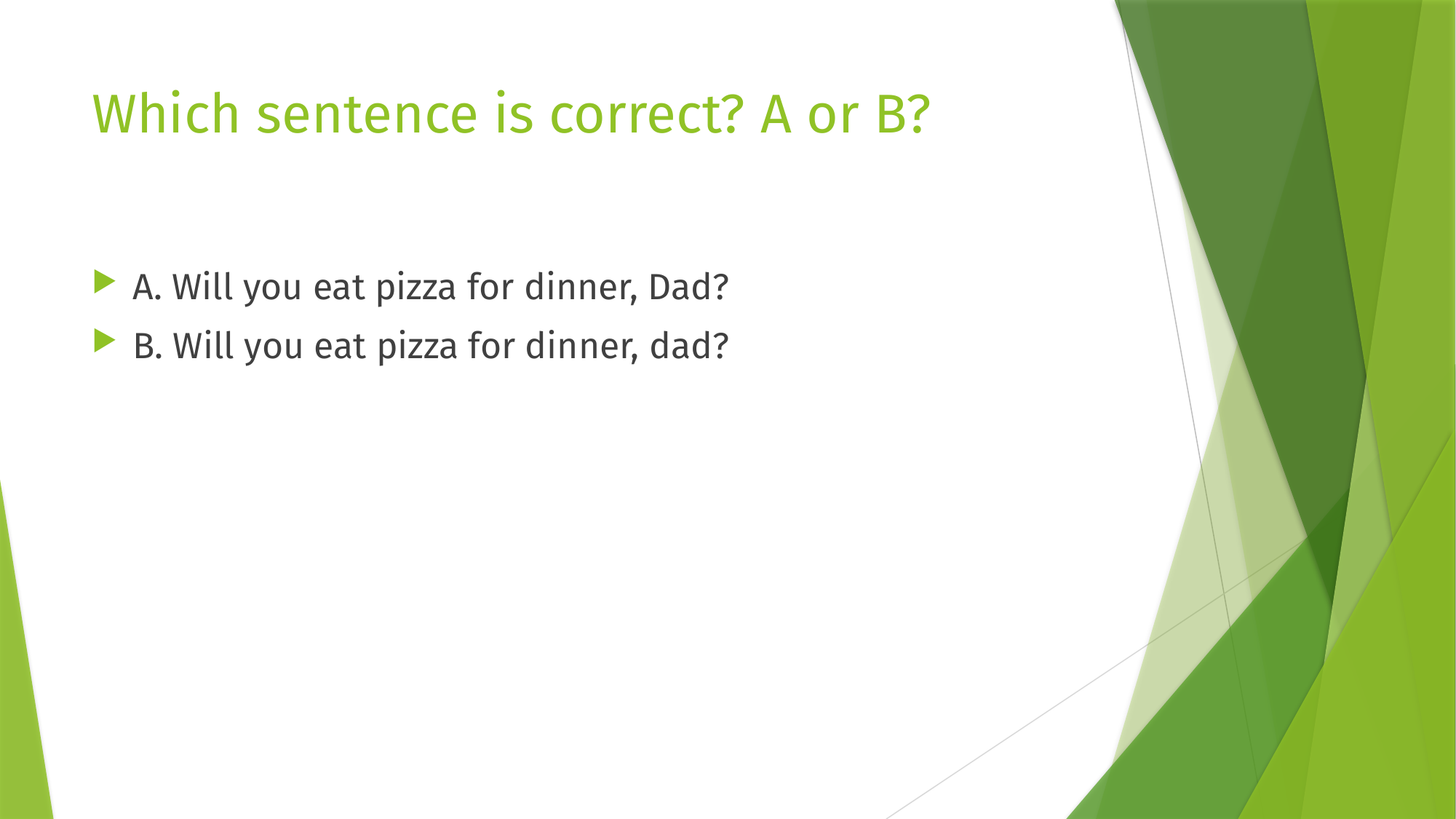

# Which sentence is correct?	 A or B?
A. Will you eat pizza for dinner, Dad?
B. Will you eat pizza for dinner, dad?